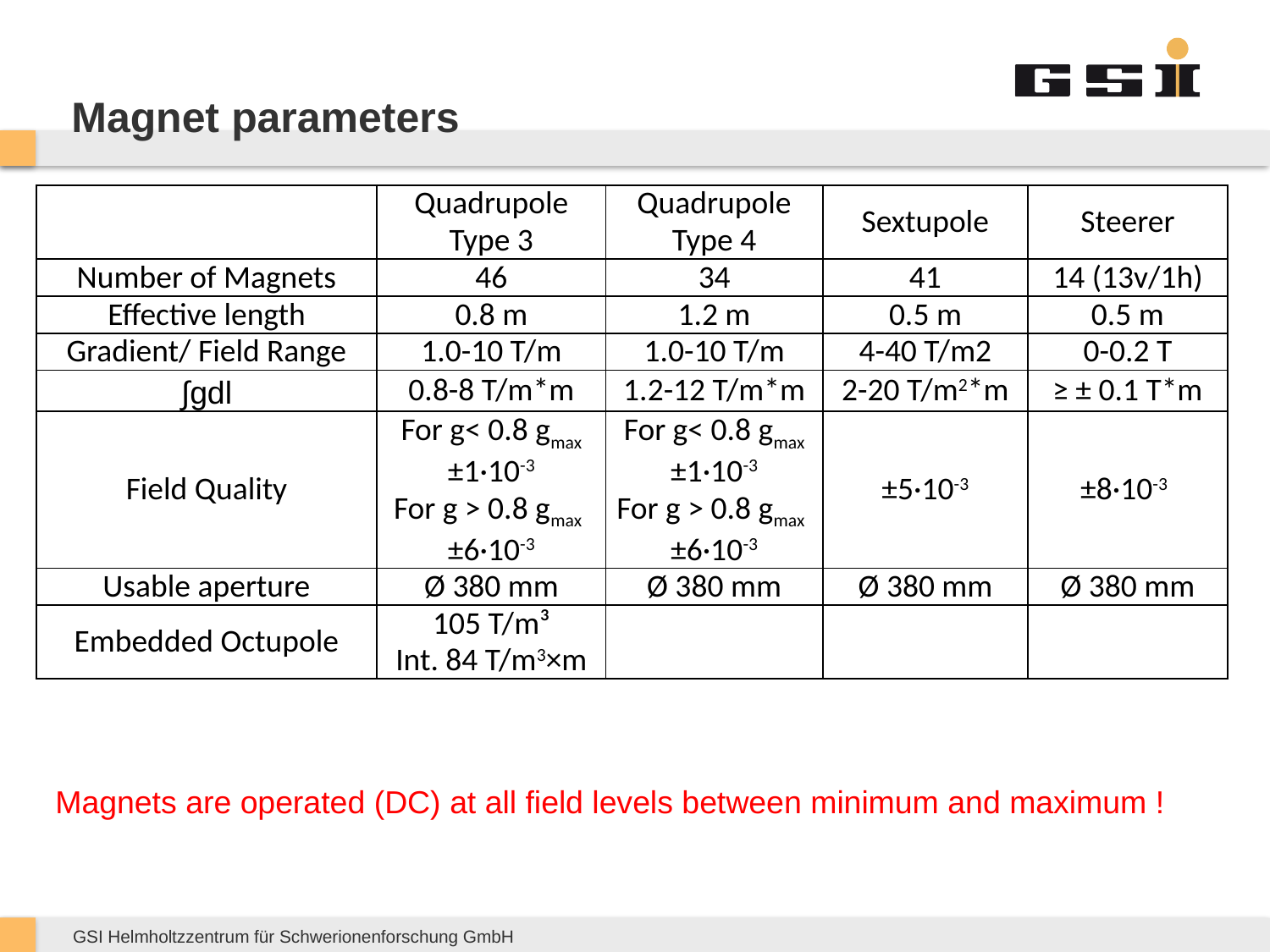

# Magnet parameters
|  | Quadrupole Type 3 | Quadrupole Type 4 | Sextupole | Steerer |
| --- | --- | --- | --- | --- |
| Number of Magnets | 46 | 34 | 41 | 14 (13v/1h) |
| Effective length | 0.8 m | 1.2 m | 0.5 m | 0.5 m |
| Gradient/ Field Range | 1.0-10 T/m | 1.0-10 T/m | 4-40 T/m2 | 0-0.2 T |
| ∫gdl | 0.8-8 T/m\*m | 1.2-12 T/m\*m | 2-20 T/m2\*m | ≥ ± 0.1 T\*m |
| Field Quality | For g< 0.8 gmax ±1·10-3 For g > 0.8 gmax ±6·10-3 | For g< 0.8 gmax ±1·10-3 For g > 0.8 gmax ±6·10-3 | ±5·10-3 | ±8·10-3 |
| Usable aperture | Ø 380 mm | Ø 380 mm | Ø 380 mm | Ø 380 mm |
| Embedded Octupole | 105 T/m³ Int. 84 T/m3×m |  |  |  |
Magnets are operated (DC) at all field levels between minimum and maximum !